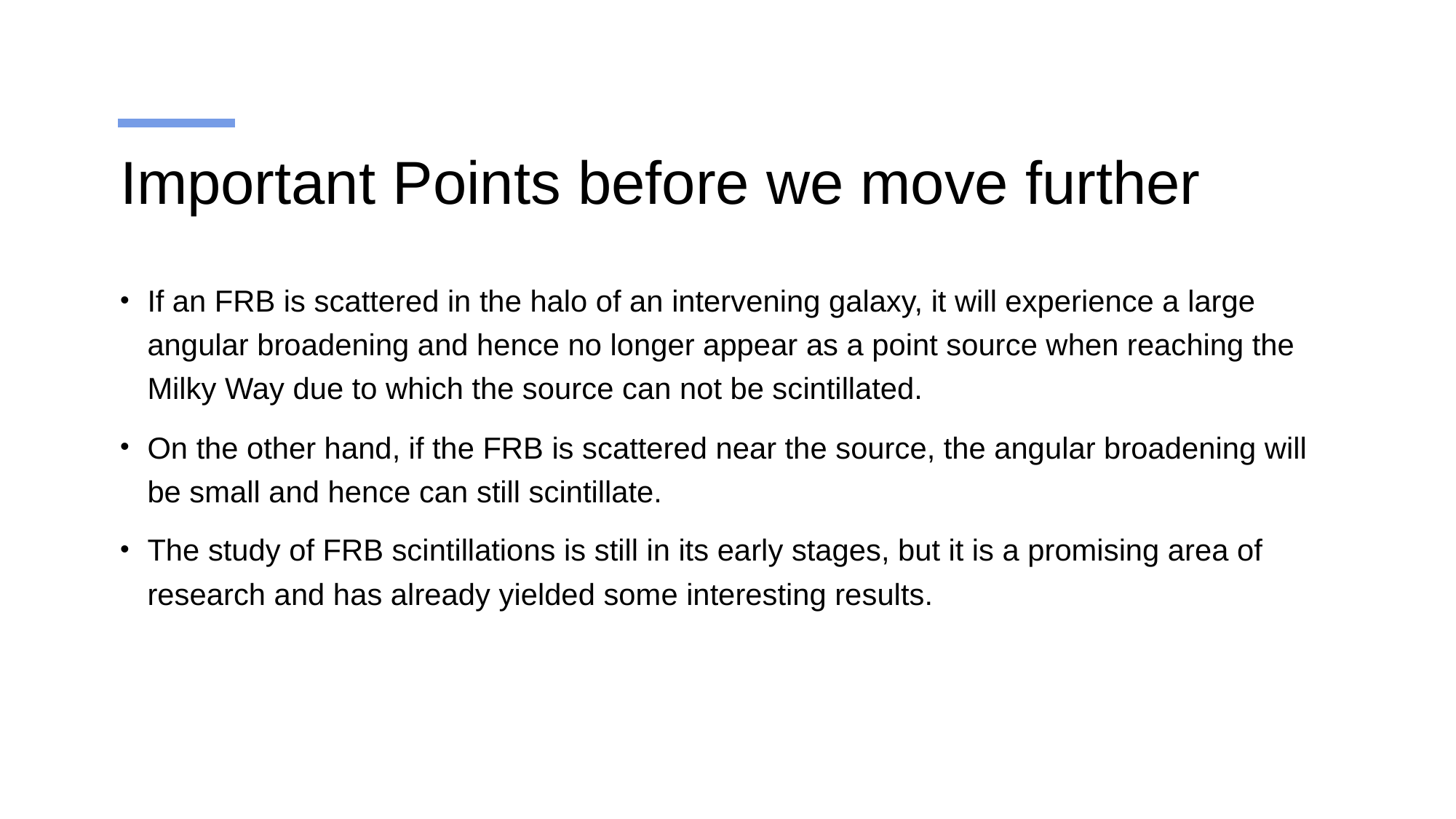

# Important Points before we move further
If an FRB is scattered in the halo of an intervening galaxy, it will experience a large angular broadening and hence no longer appear as a point source when reaching the Milky Way due to which the source can not be scintillated.
On the other hand, if the FRB is scattered near the source, the angular broadening will be small and hence can still scintillate.
The study of FRB scintillations is still in its early stages, but it is a promising area of research and has already yielded some interesting results.